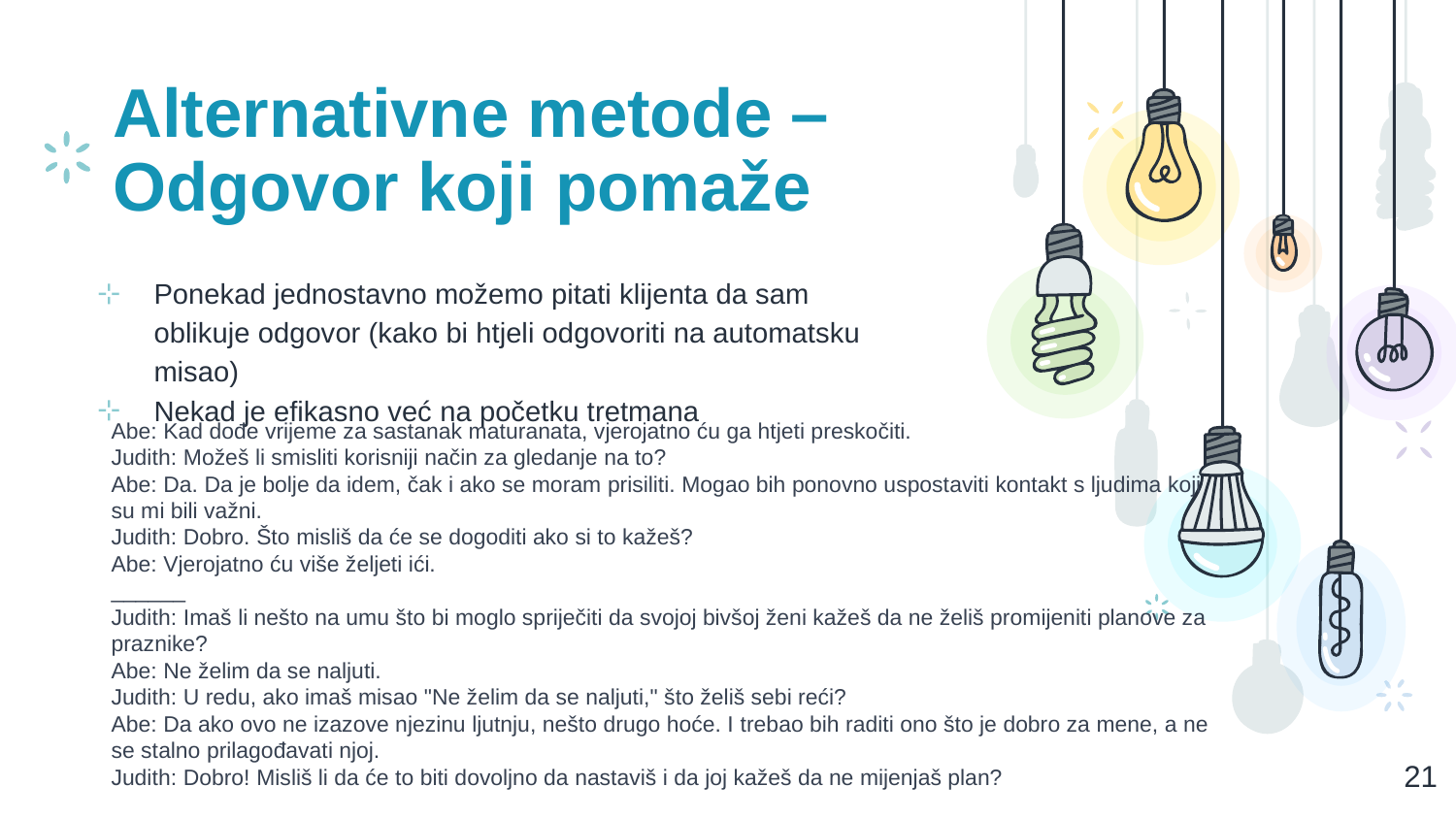

# Alternativne metode – Odgovor koji pomaže
Ponekad jednostavno možemo pitati klijenta da sam oblikuje odgovor (kako bi htjeli odgovoriti na automatsku misao)
Nekad je efikasno već na početku tretmana
Abe: Kad dođe vrijeme za sastanak maturanata, vjerojatno ću ga htjeti preskočiti.
Judith: Možeš li smisliti korisniji način za gledanje na to?
Abe: Da. Da je bolje da idem, čak i ako se moram prisiliti. Mogao bih ponovno uspostaviti kontakt s ljudima koji su mi bili važni.
Judith: Dobro. Što misliš da će se dogoditi ako si to kažeš?
Abe: Vjerojatno ću više željeti ići.
______
Judith: Imaš li nešto na umu što bi moglo spriječiti da svojoj bivšoj ženi kažeš da ne želiš promijeniti planove za praznike?
Abe: Ne želim da se naljuti.
Judith: U redu, ako imaš misao "Ne želim da se naljuti," što želiš sebi reći?
Abe: Da ako ovo ne izazove njezinu ljutnju, nešto drugo hoće. I trebao bih raditi ono što je dobro za mene, a ne se stalno prilagođavati njoj.
Judith: Dobro! Misliš li da će to biti dovoljno da nastaviš i da joj kažeš da ne mijenjaš plan?
21